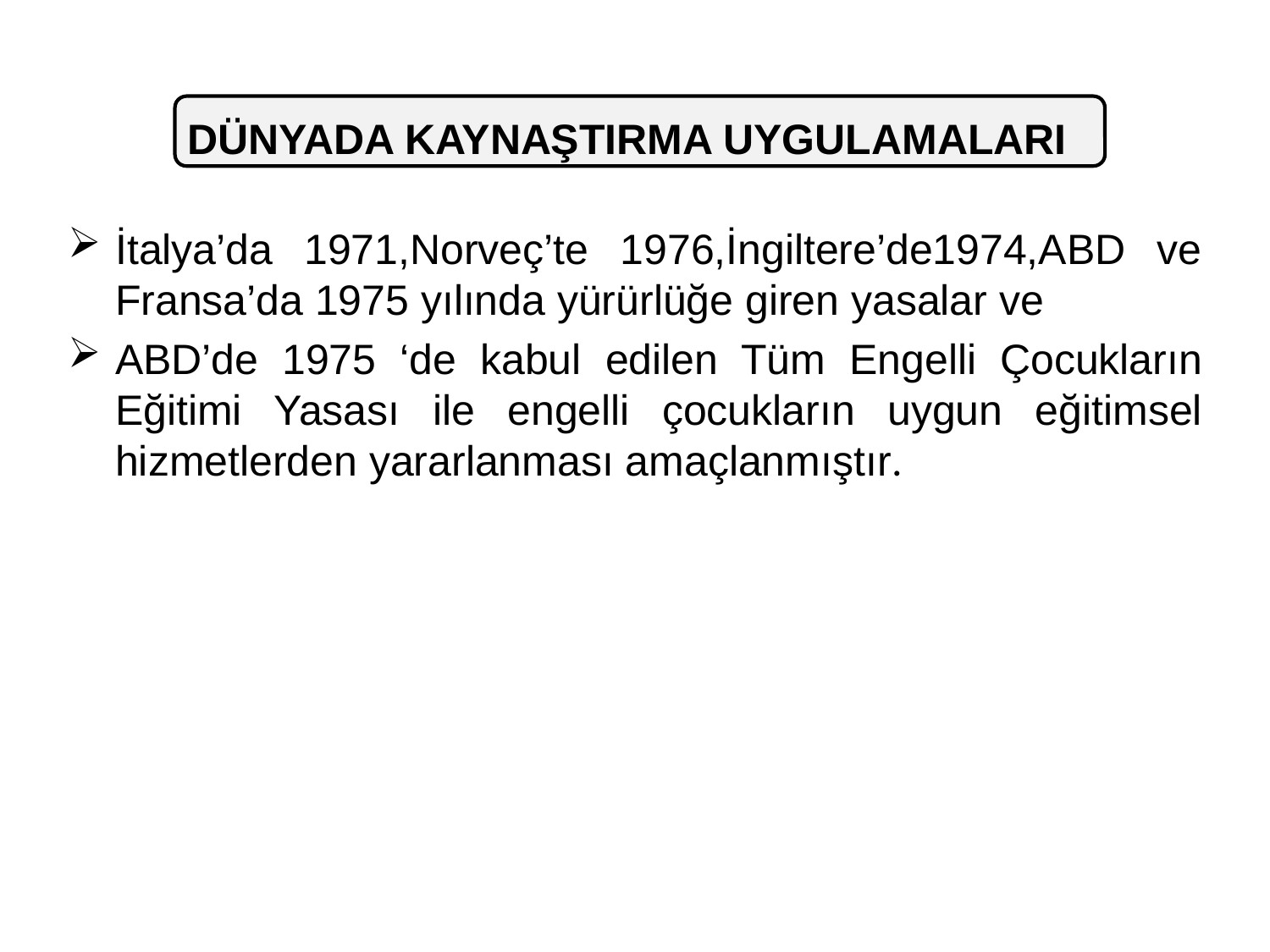

DÜNYADA KAYNAŞTIRMA UYGULAMALARI
İtalya’da 1971,Norveç’te 1976,İngiltere’de1974,ABD ve Fransa’da 1975 yılında yürürlüğe giren yasalar ve
ABD’de 1975 ‘de kabul edilen Tüm Engelli Çocukların Eğitimi Yasası ile engelli çocukların uygun eğitimsel hizmetlerden yararlanması amaçlanmıştır.